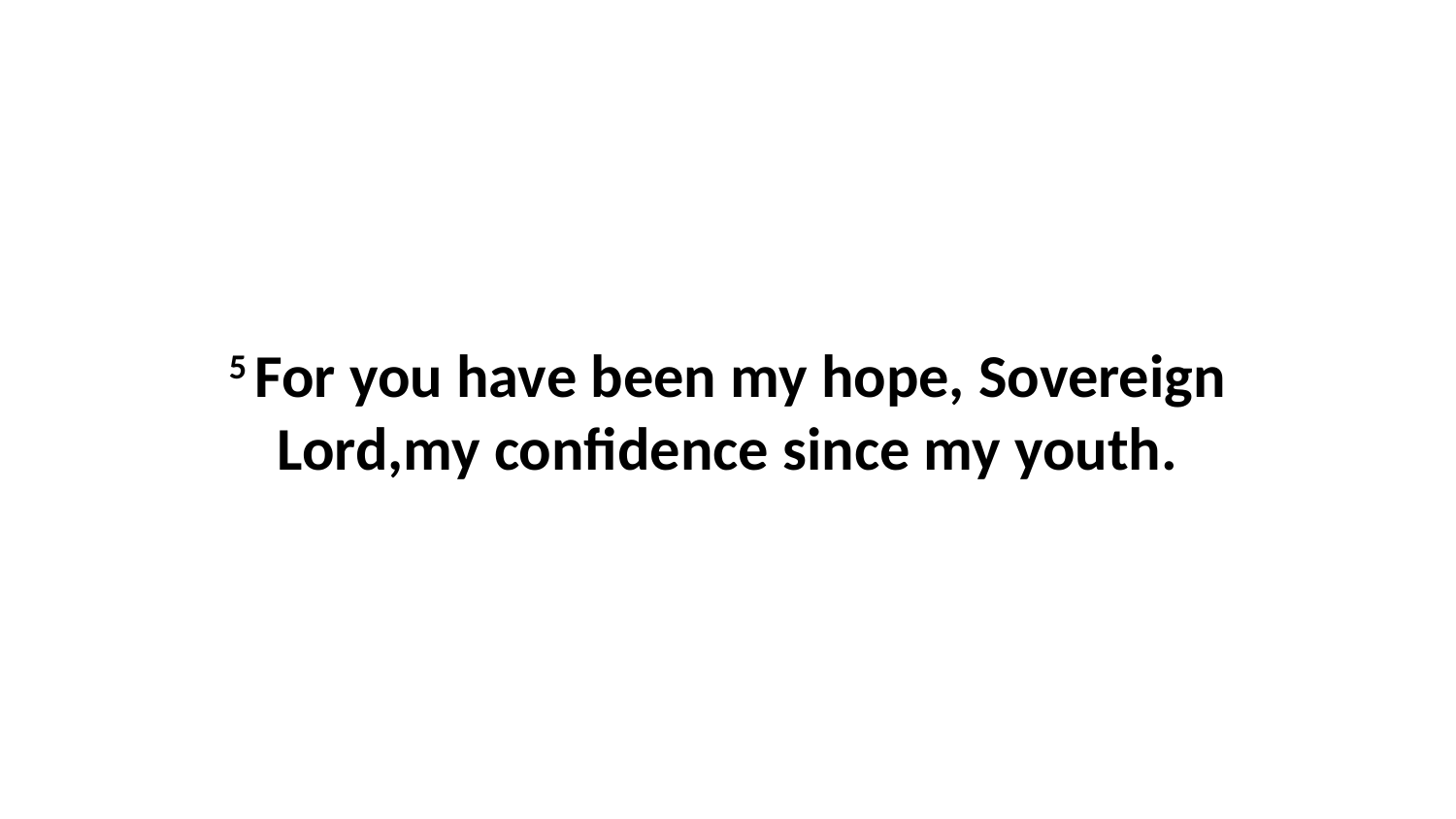

5 For you have been my hope, Sovereign Lord,my confidence since my youth.